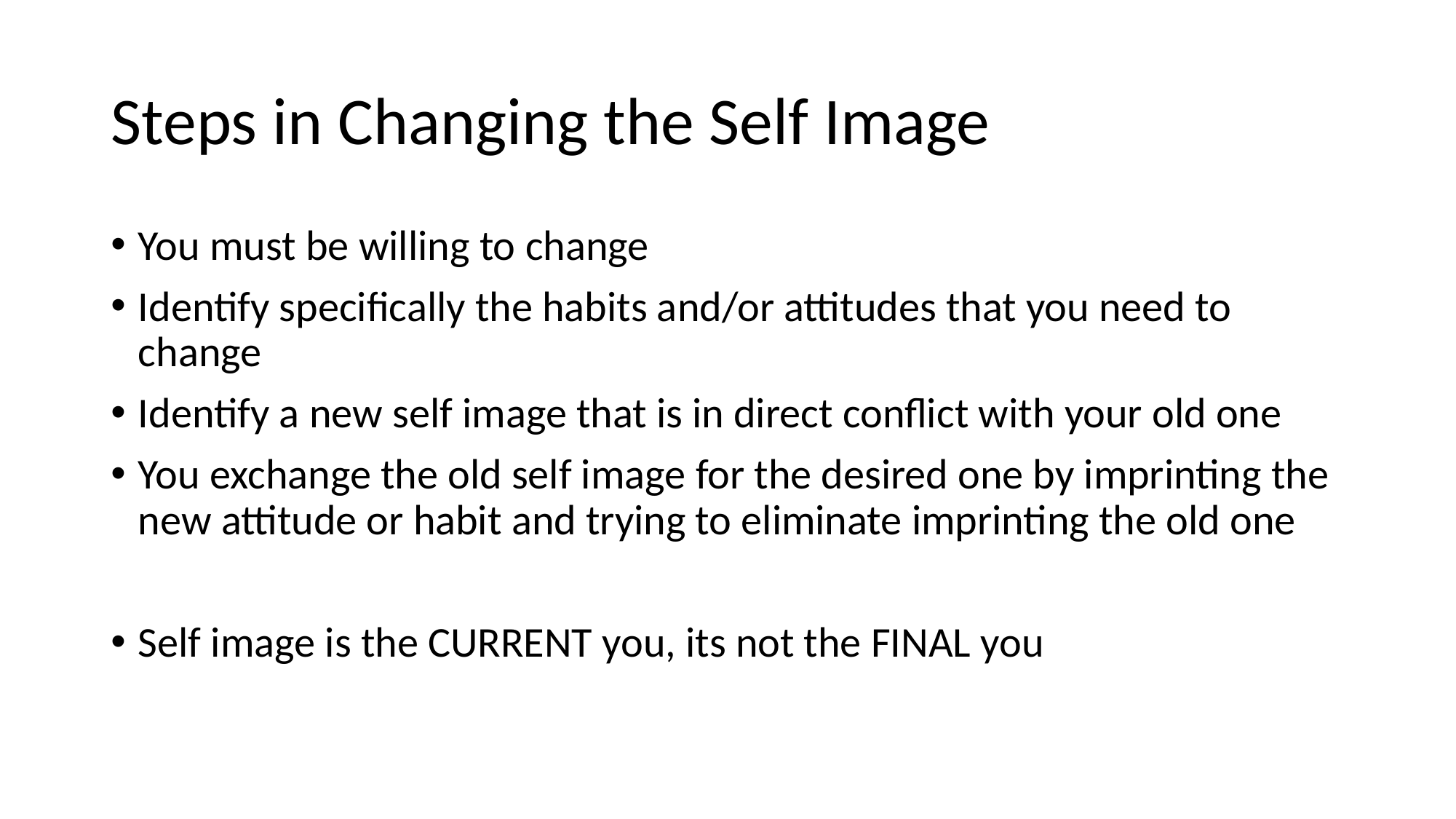

# Steps in Changing the Self Image
You must be willing to change
Identify specifically the habits and/or attitudes that you need to change
Identify a new self image that is in direct conflict with your old one
You exchange the old self image for the desired one by imprinting the new attitude or habit and trying to eliminate imprinting the old one

Self image is the CURRENT you, its not the FINAL you